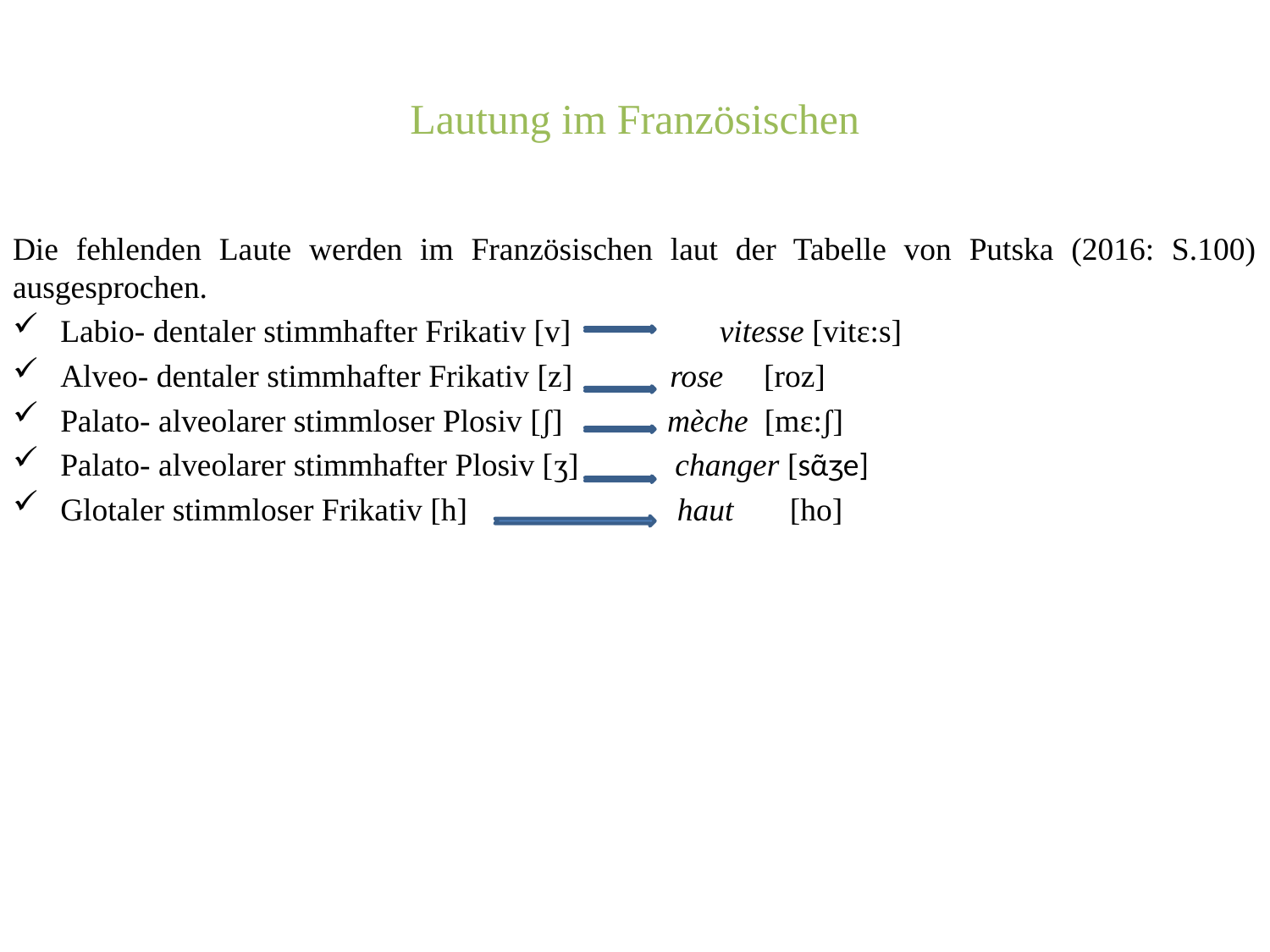

# Lautung im Französischen
Die fehlenden Laute werden im Französischen laut der Tabelle von Putska (2016: S.100) ausgesprochen.
Labio- dentaler stimmhafter Frikativ [v]  	   vitesse [vitε:s]
Alveo- dentaler stimmhafter Frikativ [z]            rose     [roz]
Palato- alveolarer stimmloser Plosiv [ʃ]             mèche  [mε:ʃ]
Palato- alveolarer stimmhafter Plosiv [ʒ]            changer [sᾶʒe]
Glotaler stimmloser Frikativ [h]                          haut       [ho]